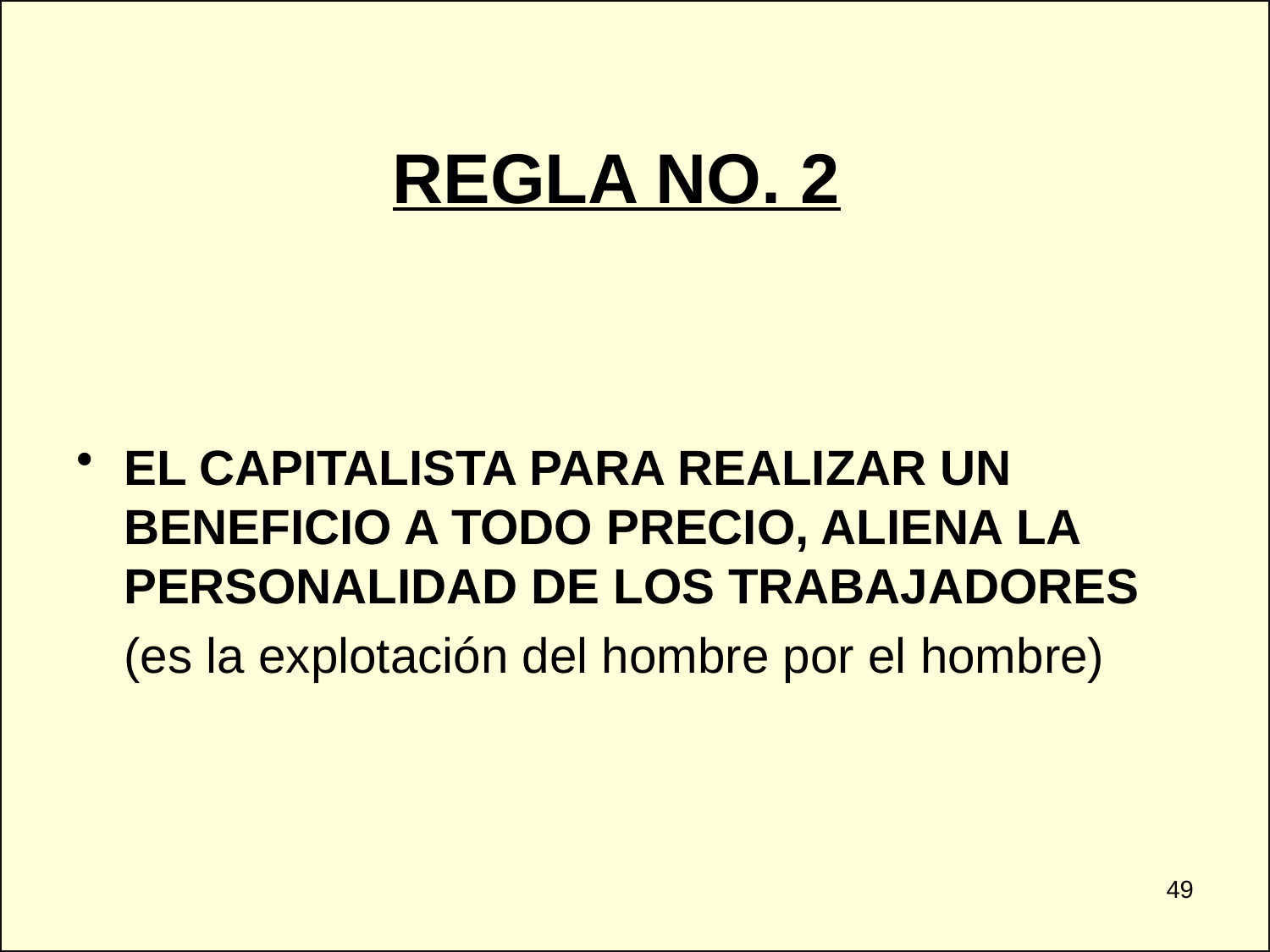

# REGLA NO. 2

EL CAPITALISTA PARA REALIZAR UN BENEFICIO A TODO PRECIO, ALIENA LA PERSONALIDAD DE LOS TRABAJADORES
	(es la explotación del hombre por el hombre)
49